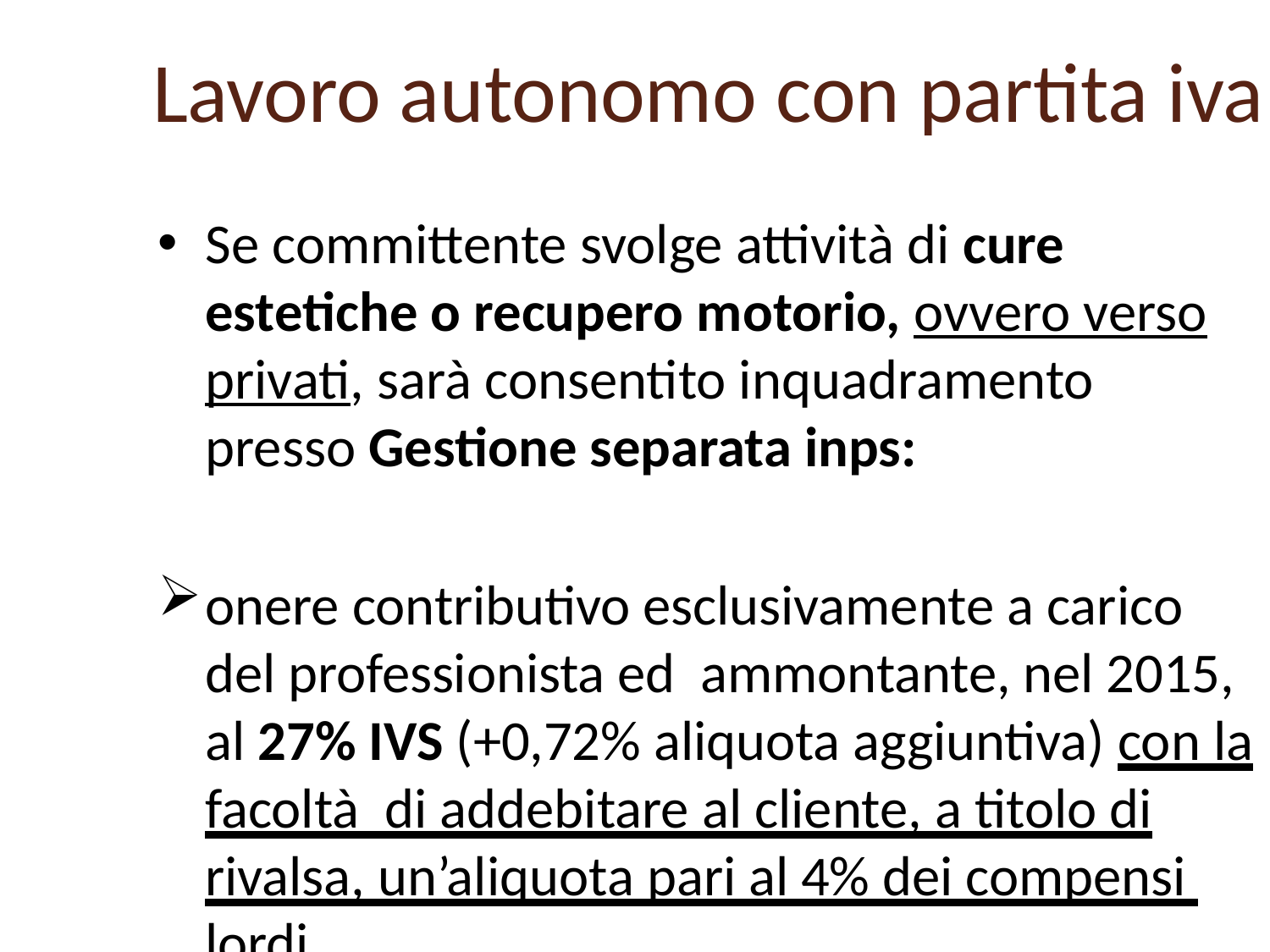

# Lavoro autonomo con partita iva
Se committente svolge attività di cure estetiche o recupero motorio, ovvero verso privati, sarà consentito inquadramento presso Gestione separata inps:

onere contributivo esclusivamente a carico del professionista ed  ammontante, nel 2015, al 27% IVS (+0,72% aliquota aggiuntiva) con la facoltà  di addebitare al cliente, a titolo di rivalsa, un’aliquota pari al 4% dei compensi  lordi.